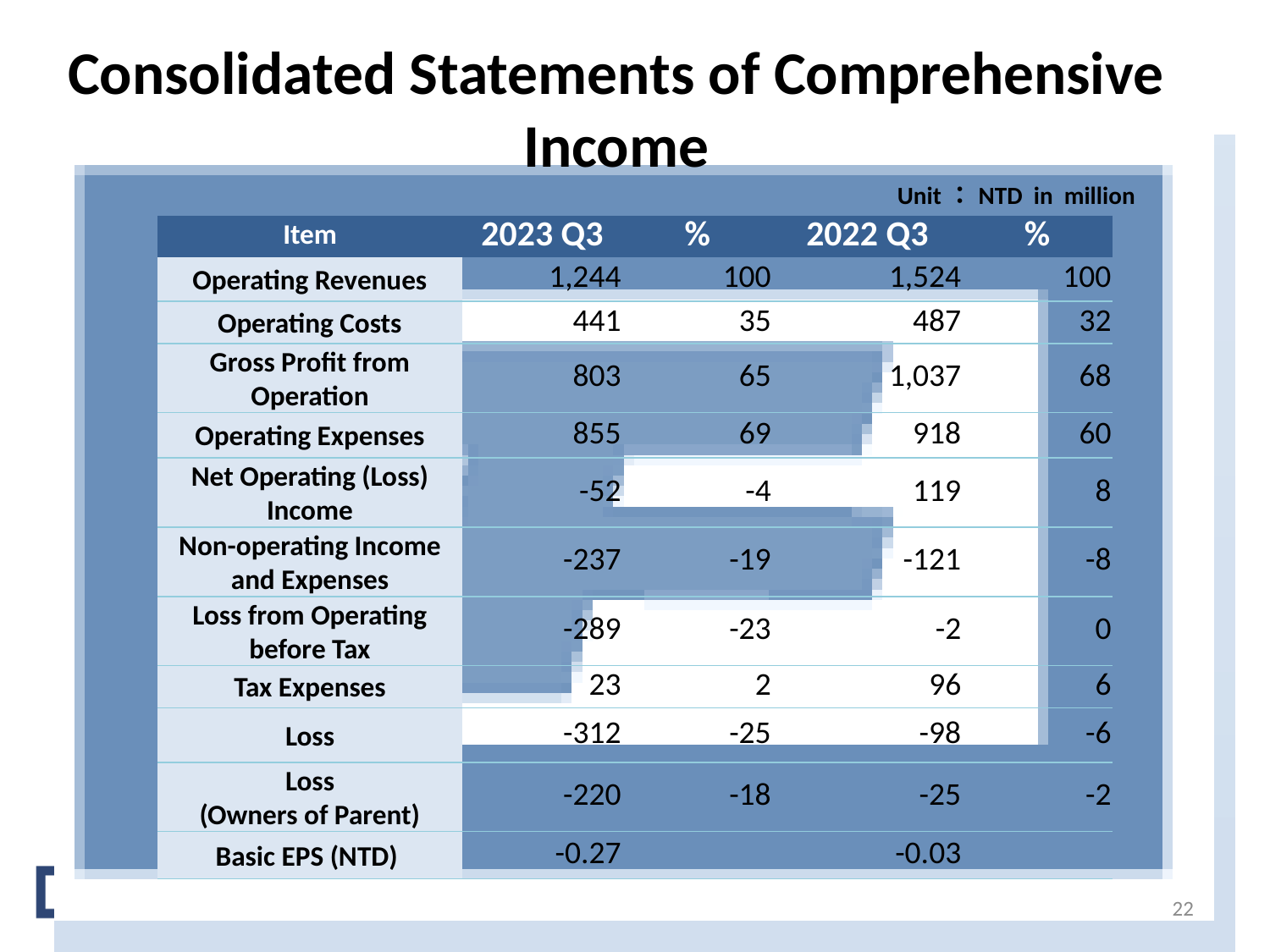

# Consolidated Statements of Comprehensive Income
Unit：NTD  in  million
| Item | 2023 Q3 | % | 2022 Q3 | % |
| --- | --- | --- | --- | --- |
| Operating Revenues | 1,244 | 100 | 1,524 | 100 |
| Operating Costs | 441 | 35 | 487 | 32 |
| Gross Profit from Operation | 803 | 65 | 1,037 | 68 |
| Operating Expenses | 855 | 69 | 918 | 60 |
| Net Operating (Loss) Income | -52 | -4 | 119 | 8 |
| Non-operating Income and Expenses | -237 | -19 | -121 | -8 |
| Loss from Operating before Tax | -289 | -23 | -2 | 0 |
| Tax Expenses | 23 | 2 | 96 | 6 |
| Loss | -312 | -25 | -98 | -6 |
| Loss (Owners of Parent) | -220 | -18 | -25 | -2 |
| Basic EPS (NTD) | -0.27 |  | -0.03 |  |
22